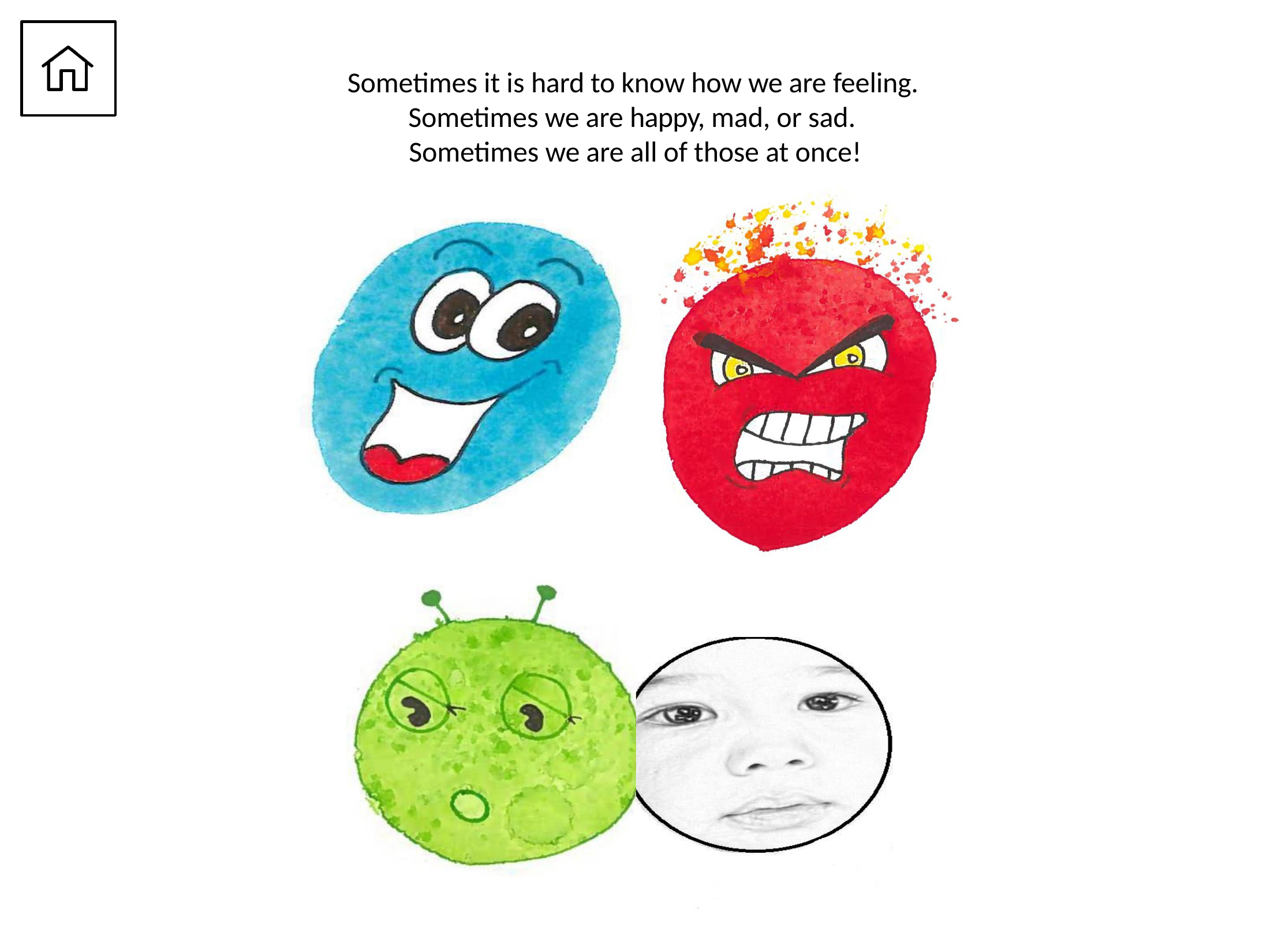

Sometimes it is hard to know how we are feeling.
Sometimes we are happy, mad, or sad.  Sometimes we are all of those at once!